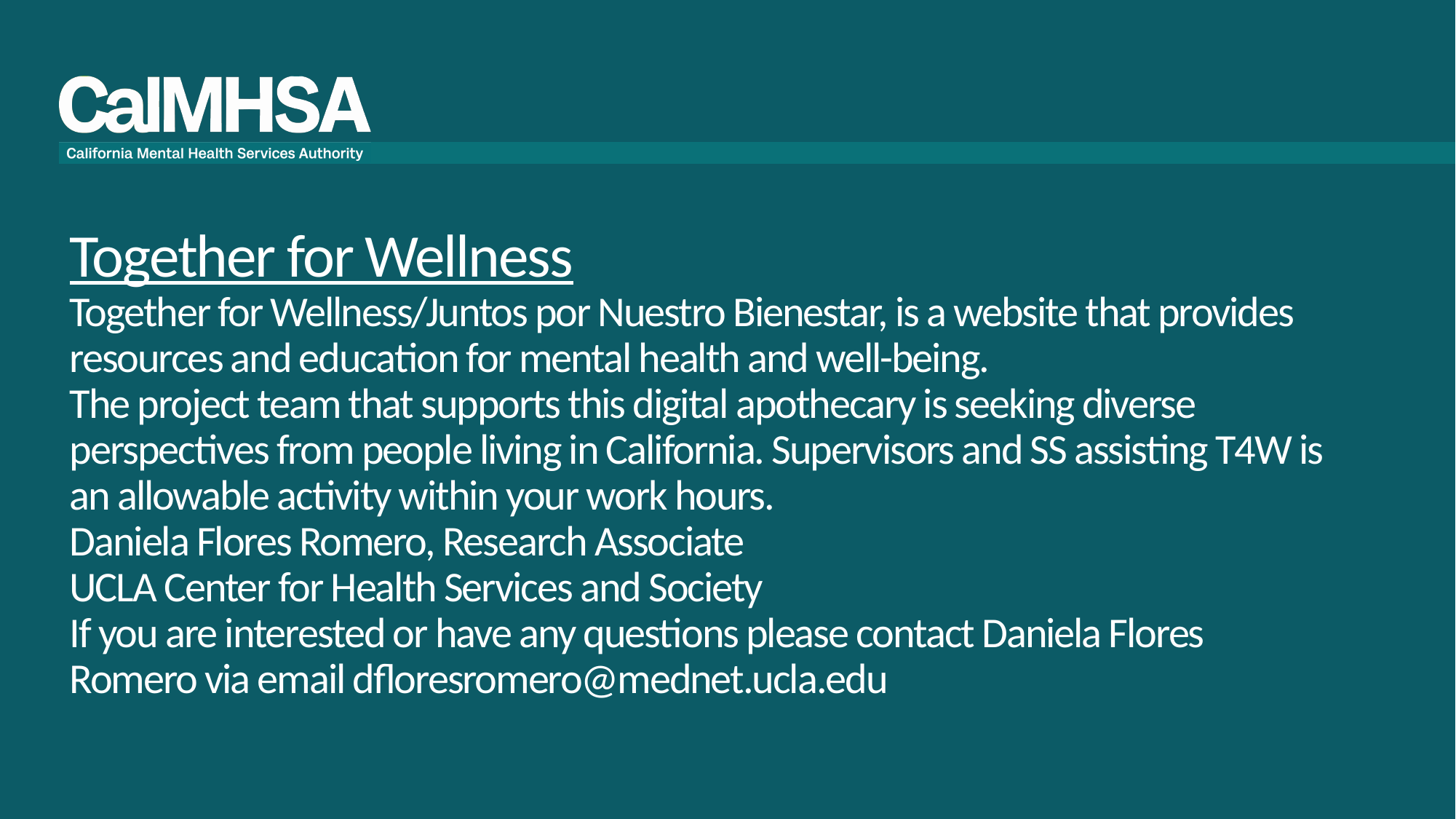

# Together for Wellness Together for Wellness/Juntos por Nuestro Bienestar, is a website that provides resources and education for mental health and well-being. The project team that supports this digital apothecary is seeking diverse perspectives from people living in California. Supervisors and SS assisting T4W is an allowable activity within your work hours. Daniela Flores Romero, Research Associate UCLA Center for Health Services and Society If you are interested or have any questions please contact Daniela Flores Romero via email dfloresromero@mednet.ucla.edu